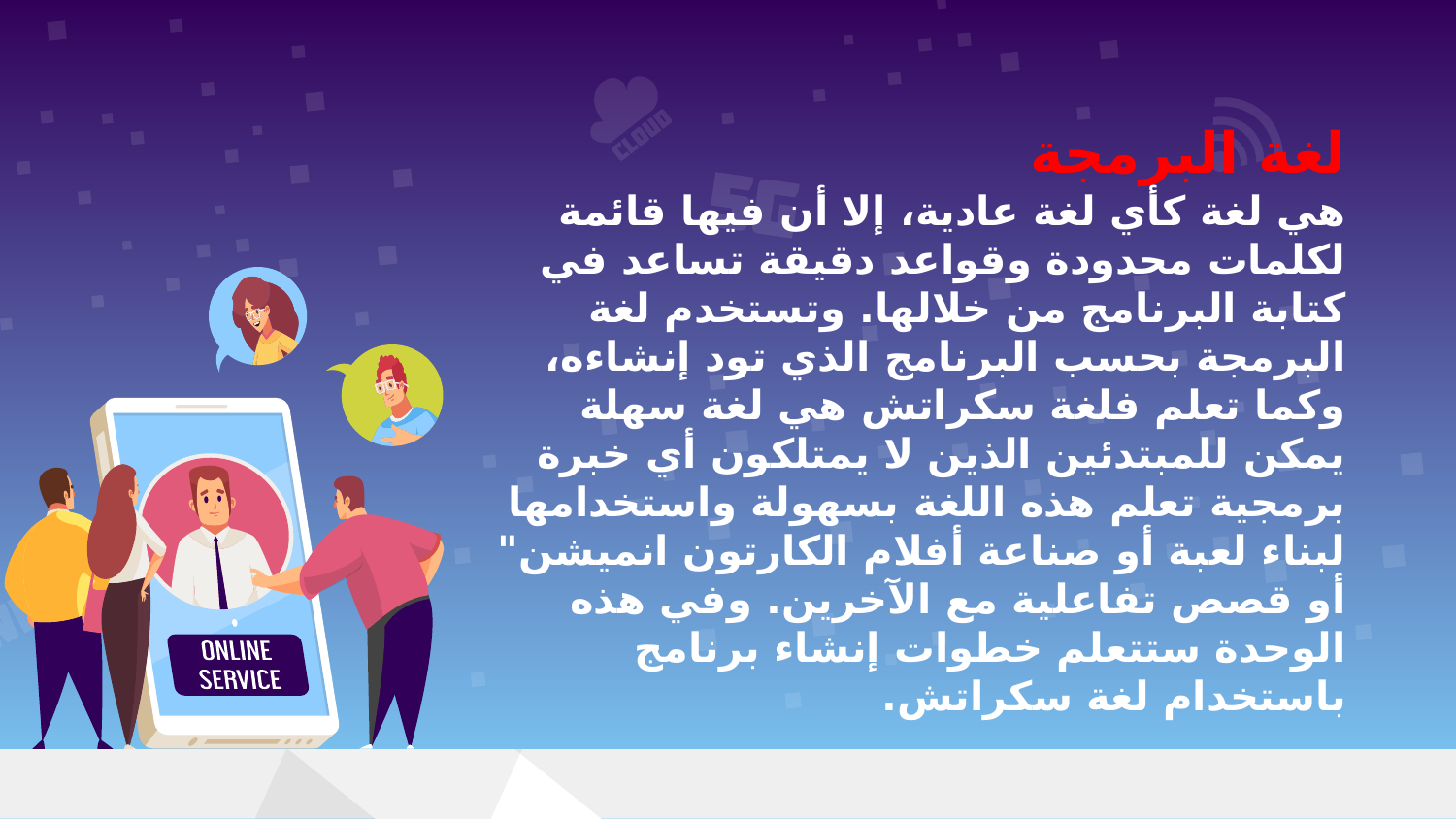

لغة البرمجة
هي لغة كأي لغة عادية، إلا أن فيها قائمة لكلمات محدودة وقواعد دقيقة تساعد في كتابة البرنامج من خلالها. وتستخدم لغة البرمجة بحسب البرنامج الذي تود إنشاءه، وكما تعلم فلغة سكراتش هي لغة سهلة يمكن للمبتدئين الذين لا يمتلكون أي خبرة برمجية تعلم هذه اللغة بسهولة واستخدامها لبناء لعبة أو صناعة أفلام الكارتون انميشن" أو قصص تفاعلية مع الآخرين. وفي هذه الوحدة ستتعلم خطوات إنشاء برنامج باستخدام لغة سكراتش.